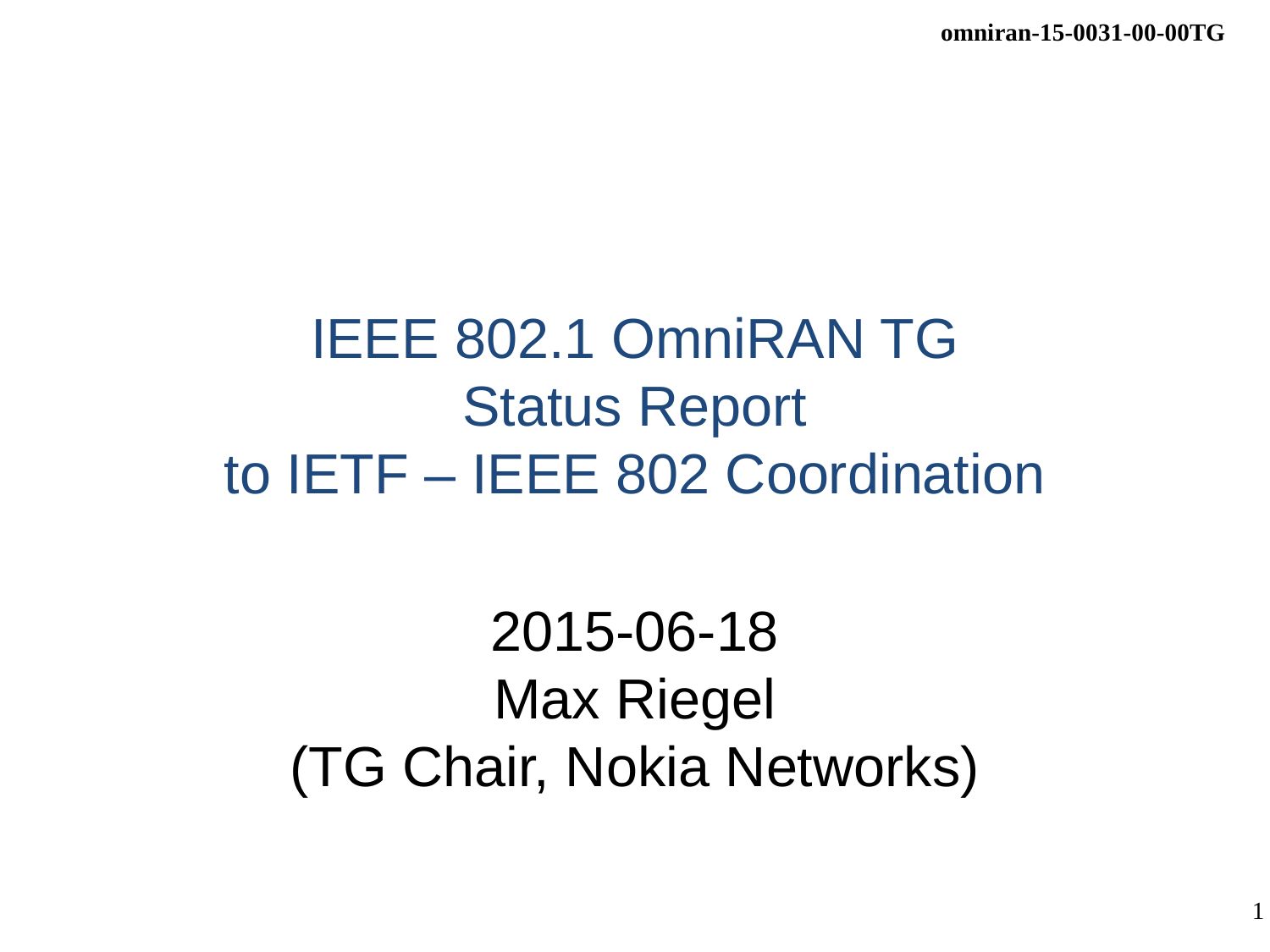

# IEEE 802.1 OmniRAN TG Status Report to IETF – IEEE 802 Coordination
2015-06-18
Max Riegel
(TG Chair, Nokia Networks)